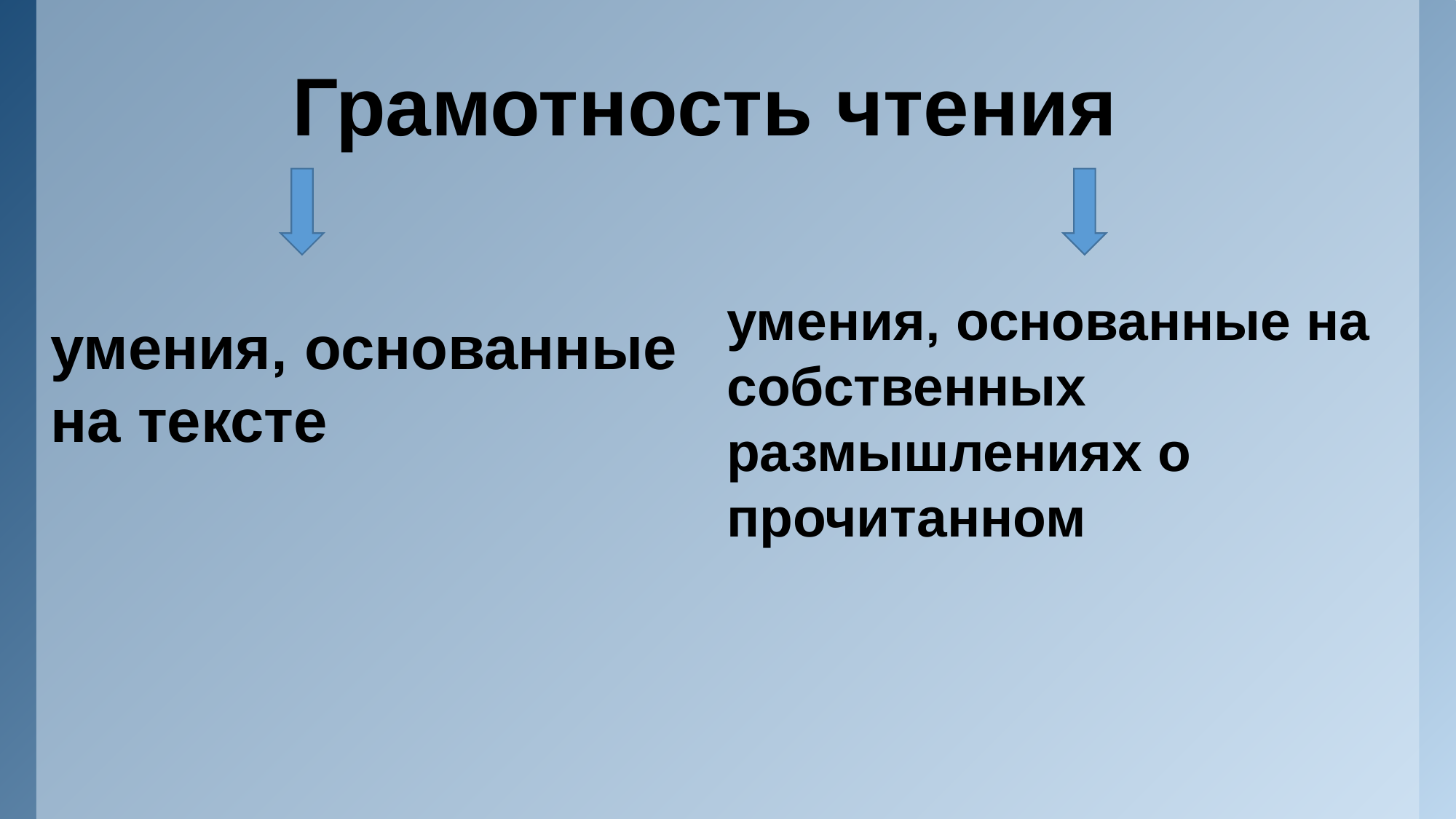

Грамотность чтения

умения, основанные на собственных размышлениях о прочитанном
умения, основанные на тексте